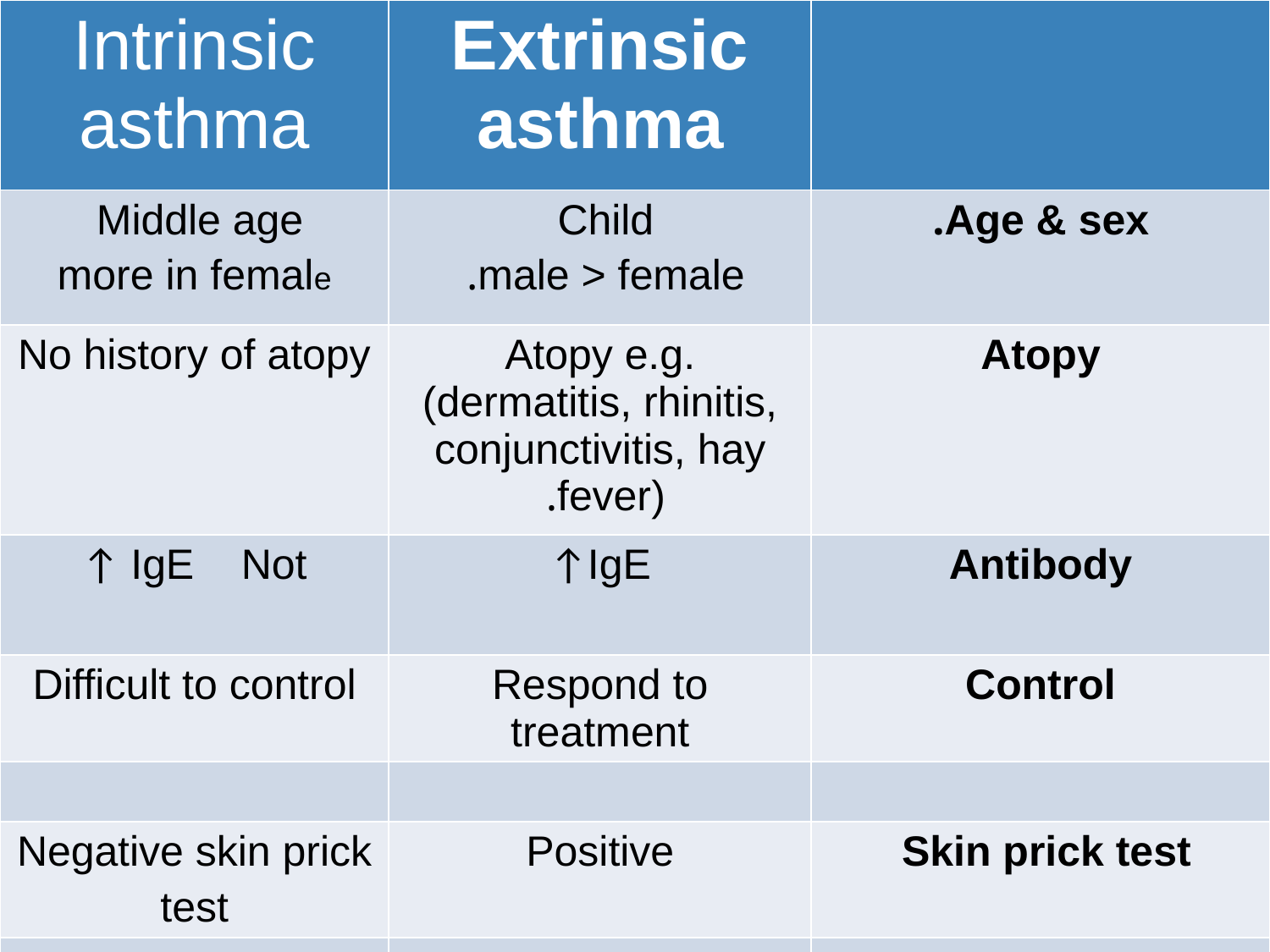

| Intrinsic asthma | Extrinsic asthma |  |
| --- | --- | --- |
| Middle age more in female | Child male > female. | Age & sex. |
| No history of atopy | Atopy e.g. (dermatitis, rhinitis, conjunctivitis, hay fever). | Atopy |
| IgE Not ↑ | IgE↑ | Antibody |
| Difficult to control | Respond to treatment | Control |
|  |  |  |
| Negative skin prick test | Positive | Skin prick test |
|  |  |  |